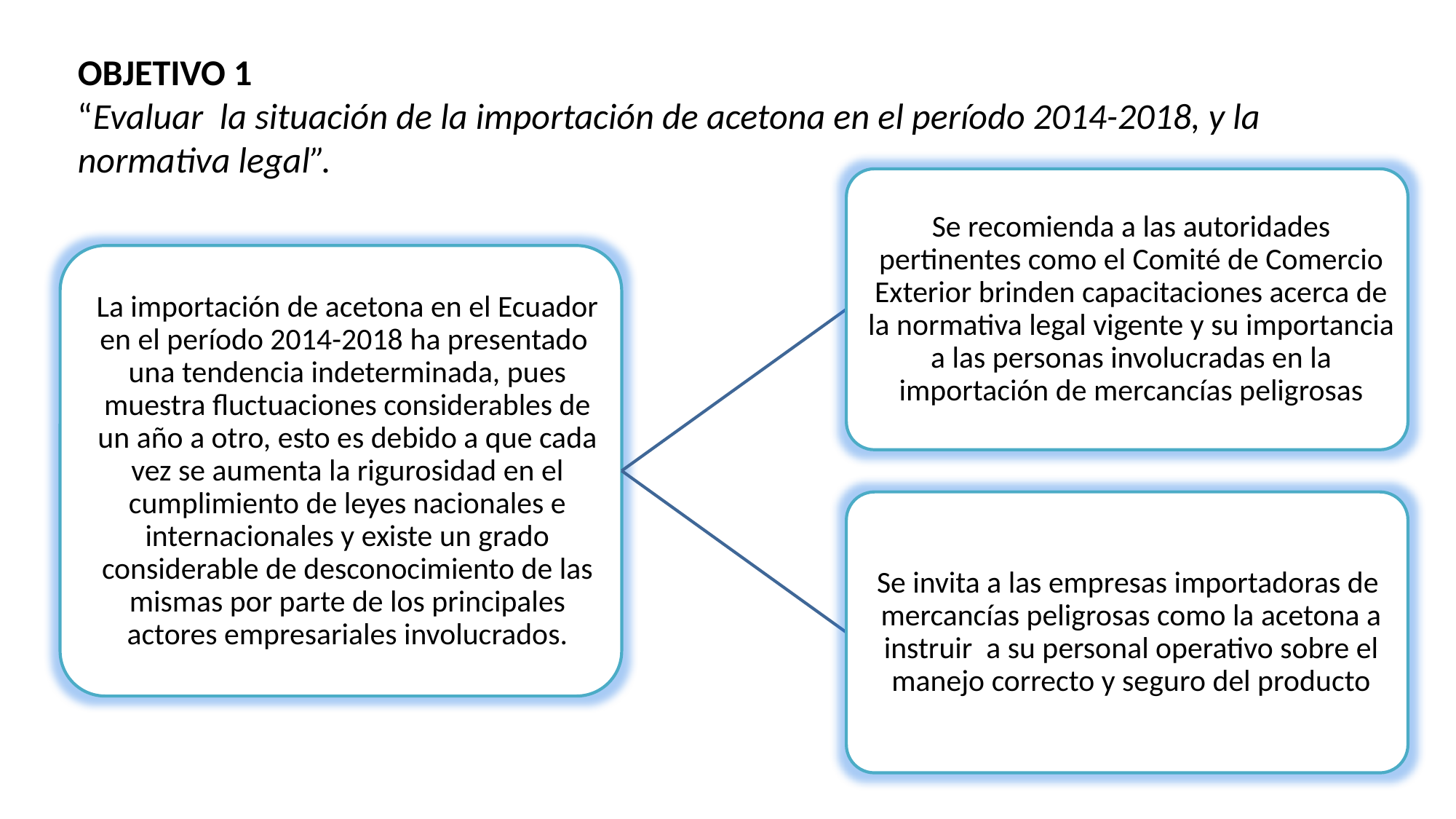

OBJETIVO 1
“Evaluar  la situación de la importación de acetona en el período 2014-2018, y la normativa legal”.
La importación de acetona en el Ecuador en el período 2014-2018 ha presentado  una tendencia indeterminada, pues muestra fluctuaciones considerables de un año a otro, esto es debido a que cada vez se aumenta la rigurosidad en el cumplimiento de leyes nacionales e internacionales y existe un grado considerable de desconocimiento de las mismas por parte de los principales actores empresariales involucrados.

Se recomienda a las autoridades pertinentes como el Comité de Comercio Exterior brinden capacitaciones acerca de la normativa legal vigente y su importancia a las personas involucradas en la importación de mercancías peligrosas

Se invita a las empresas importadoras de  mercancías peligrosas como la acetona a instruir  a su personal operativo sobre el manejo correcto y seguro del producto